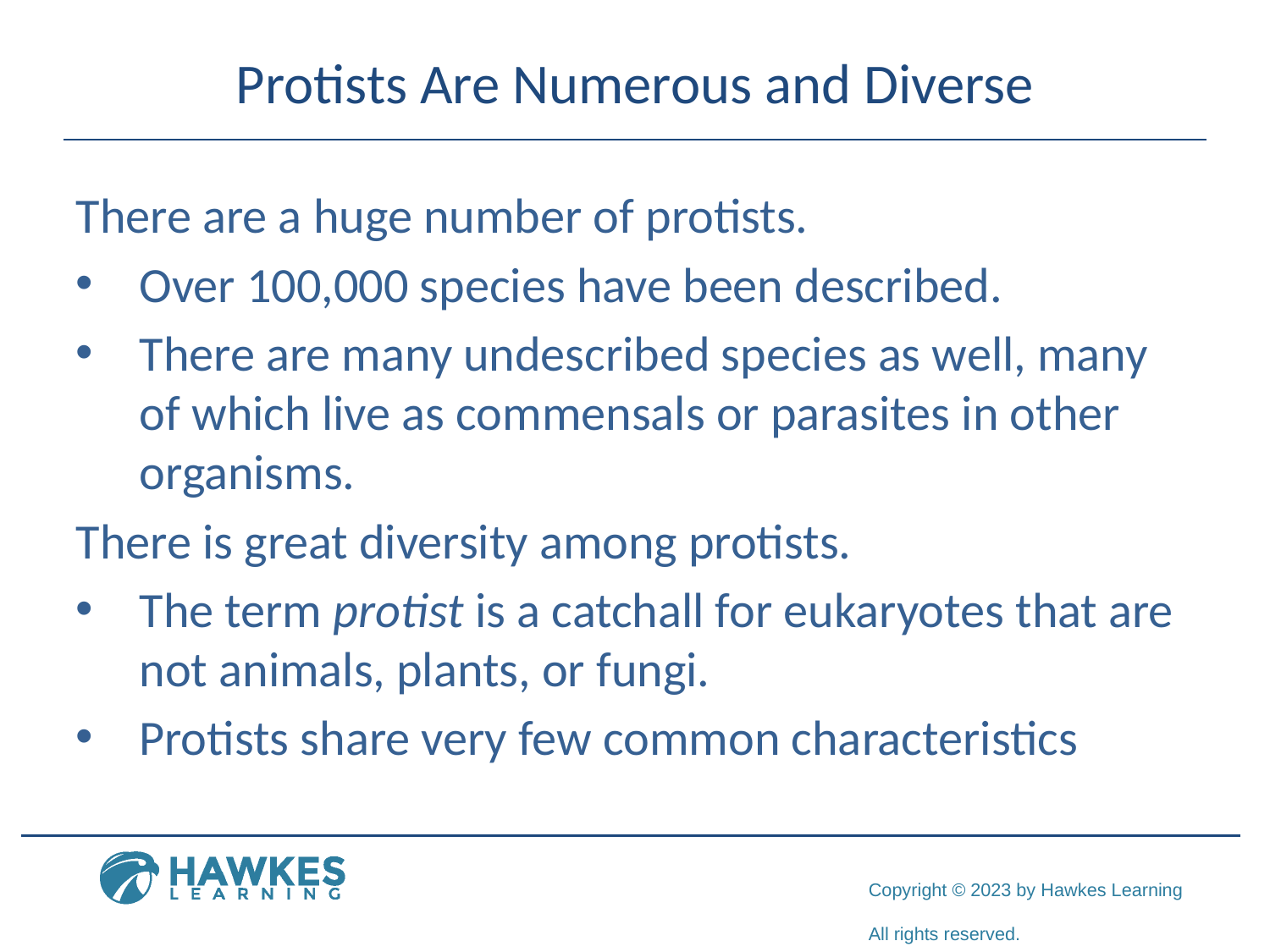

# Protists Are Numerous and Diverse
There are a huge number of protists.
Over 100,000 species have been described.
There are many undescribed species as well, many of which live as commensals or parasites in other organisms.
There is great diversity among protists.
The term protist is a catchall for eukaryotes that are not animals, plants, or fungi.
Protists share very few common characteristics